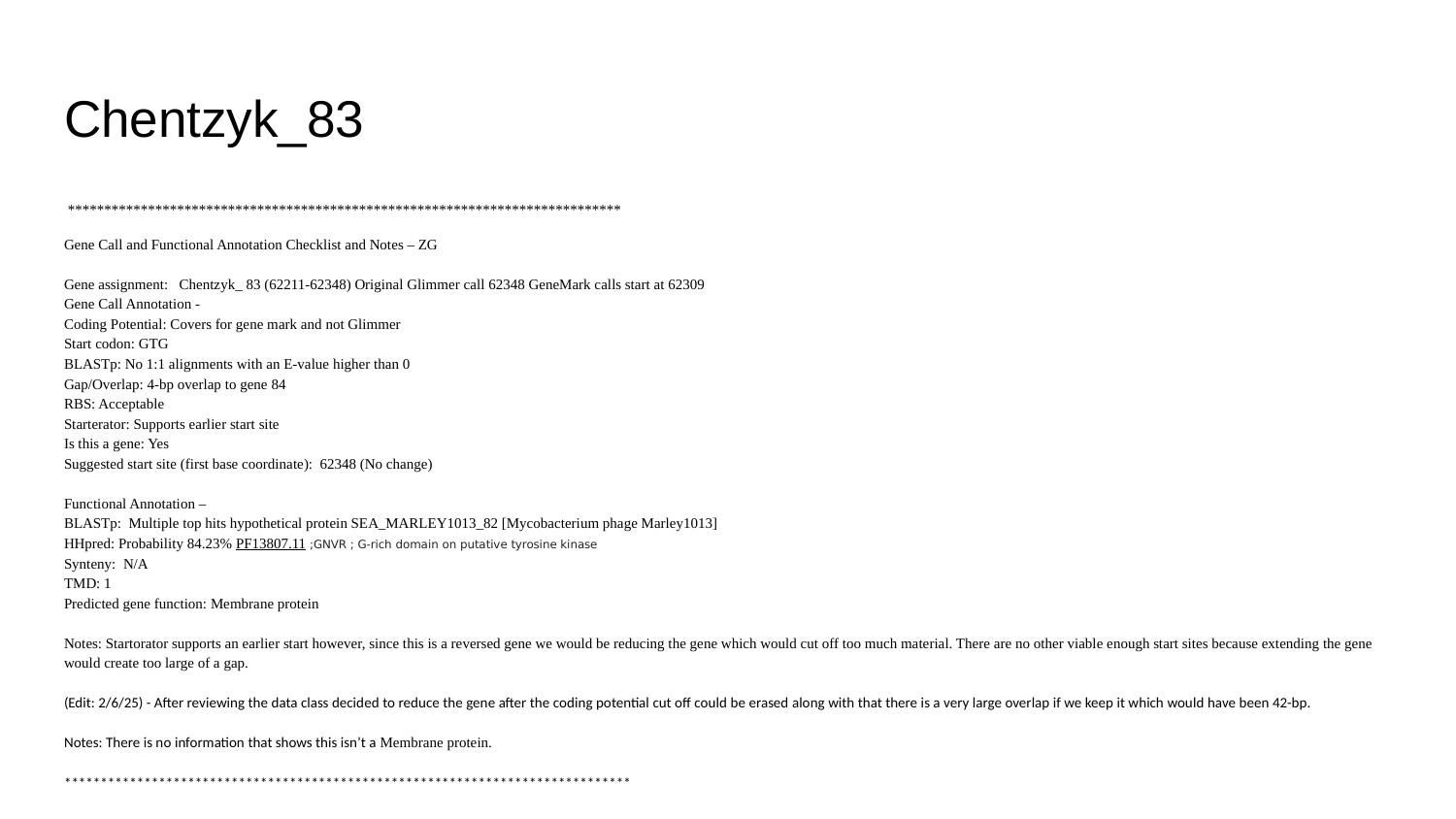

# Chentzyk_83

 ****************************************************************************
Gene Call and Functional Annotation Checklist and Notes – ZG

Gene assignment:   Chentzyk_ 83 (62211-62348) Original Glimmer call 62348 GeneMark calls start at 62309
Gene Call Annotation -
Coding Potential: Covers for gene mark and not Glimmer
Start codon: GTG
BLASTp: No 1:1 alignments with an E-value higher than 0
Gap/Overlap: 4-bp overlap to gene 84
RBS: Acceptable
Starterator: Supports earlier start site
Is this a gene: Yes
Suggested start site (first base coordinate):  62348 (No change)

Functional Annotation –
BLASTp:  Multiple top hits hypothetical protein SEA_MARLEY1013_82 [Mycobacterium phage Marley1013]
HHpred: Probability 84.23% PF13807.11 ;GNVR ; G-rich domain on putative tyrosine kinase
Synteny:  N/A
TMD: 1
Predicted gene function: Membrane protein

Notes: Startorator supports an earlier start however, since this is a reversed gene we would be reducing the gene which would cut off too much material. There are no other viable enough start sites because extending the gene would create too large of a gap.

(Edit: 2/6/25) - After reviewing the data class decided to reduce the gene after the coding potential cut off could be erased along with that there is a very large overlap if we keep it which would have been 42-bp.

Notes: There is no information that shows this isn’t a Membrane protein.

******************************************************************************